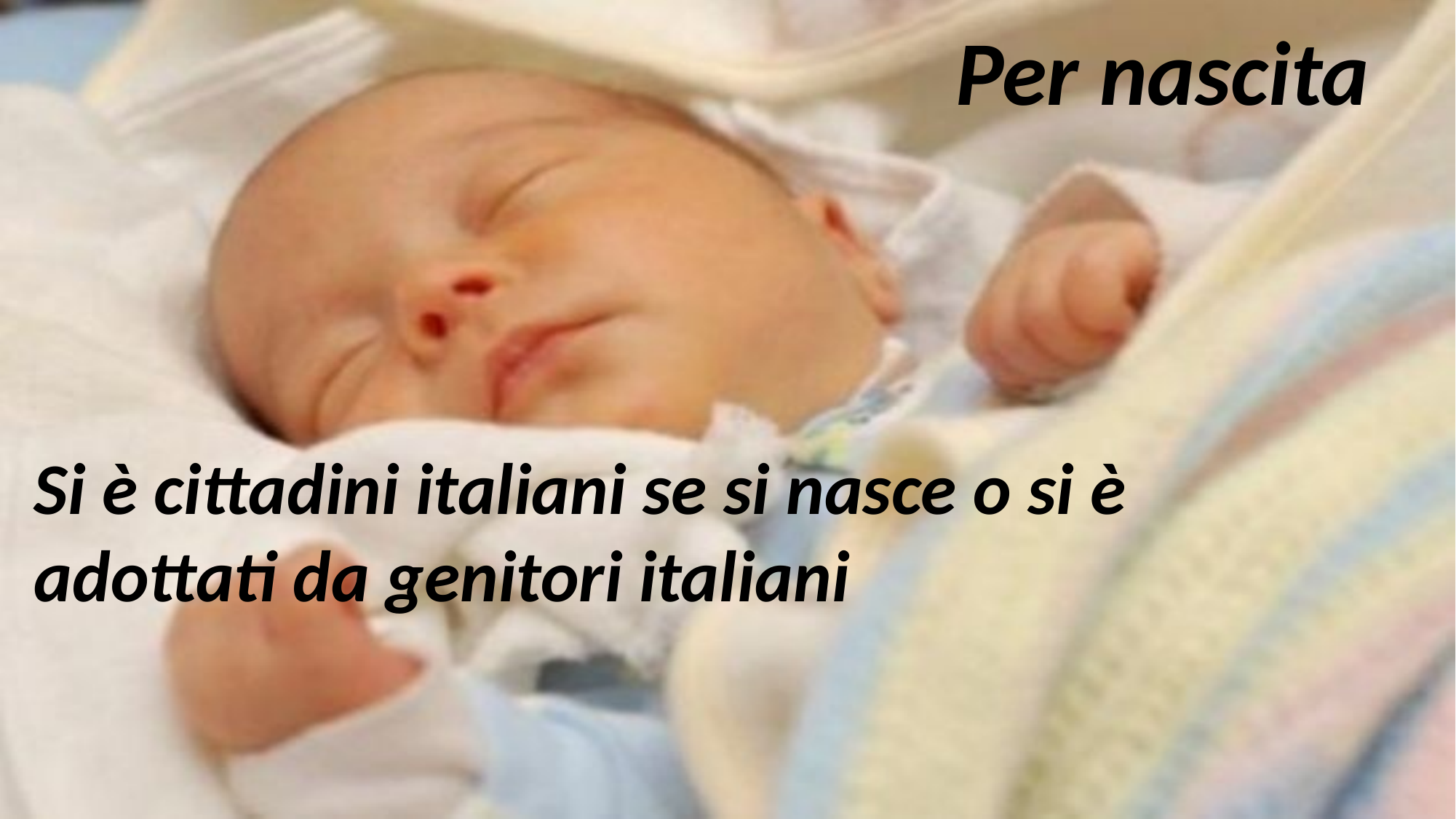

Per nascita
Si è cittadini italiani se si nasce o si è adottati da genitori italiani